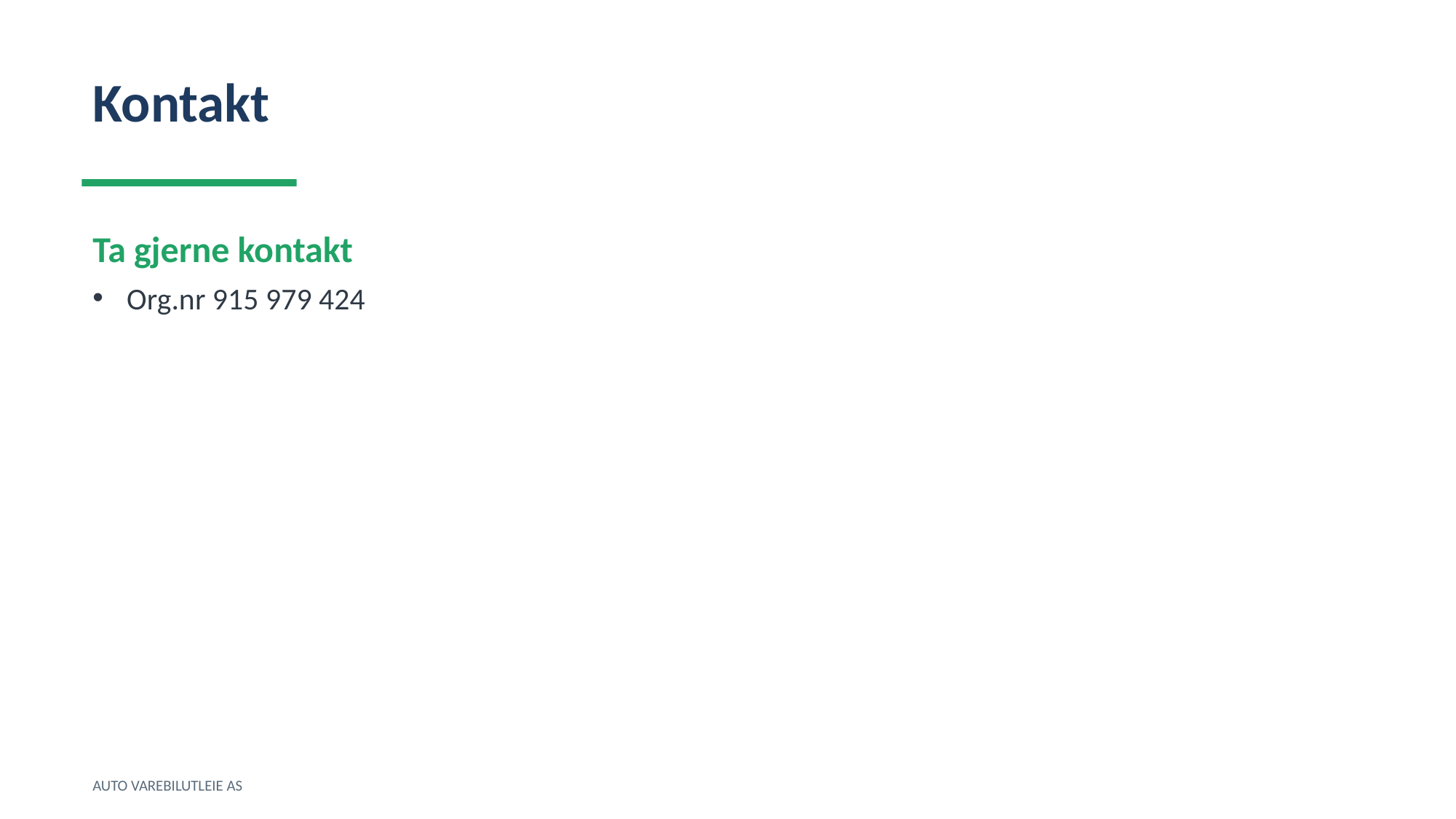

Kontakt

Ta gjerne kontakt
Org.nr 915 979 424
AUTO VAREBILUTLEIE AS